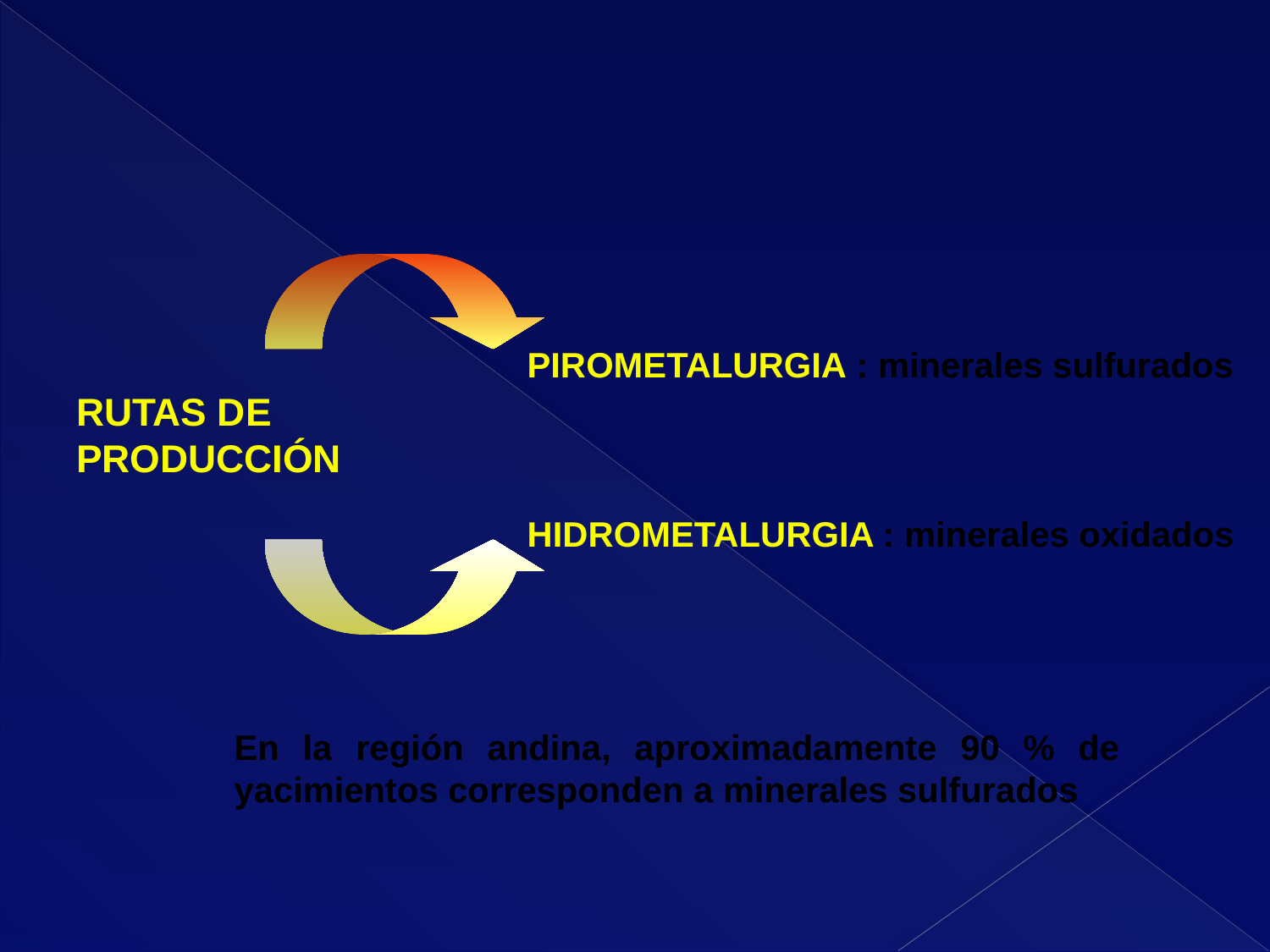

PIROMETALURGIA : minerales sulfurados

HIDROMETALURGIA : minerales oxidados
RUTAS DE
PRODUCCIÓN

En la región andina, aproximadamente 90 % de yacimientos corresponden a minerales sulfurados